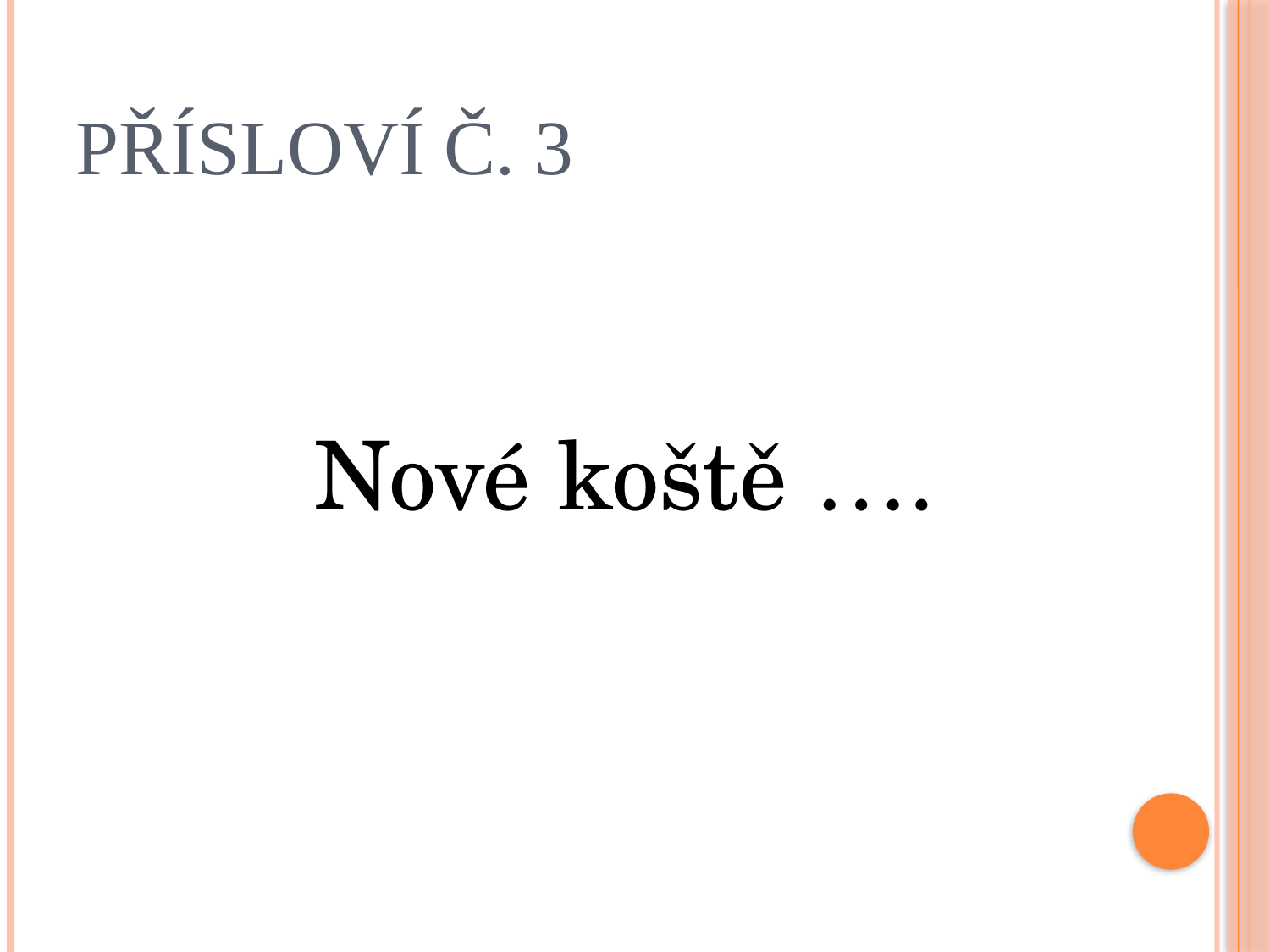

# Přísloví č. 3

         Nové koště ….